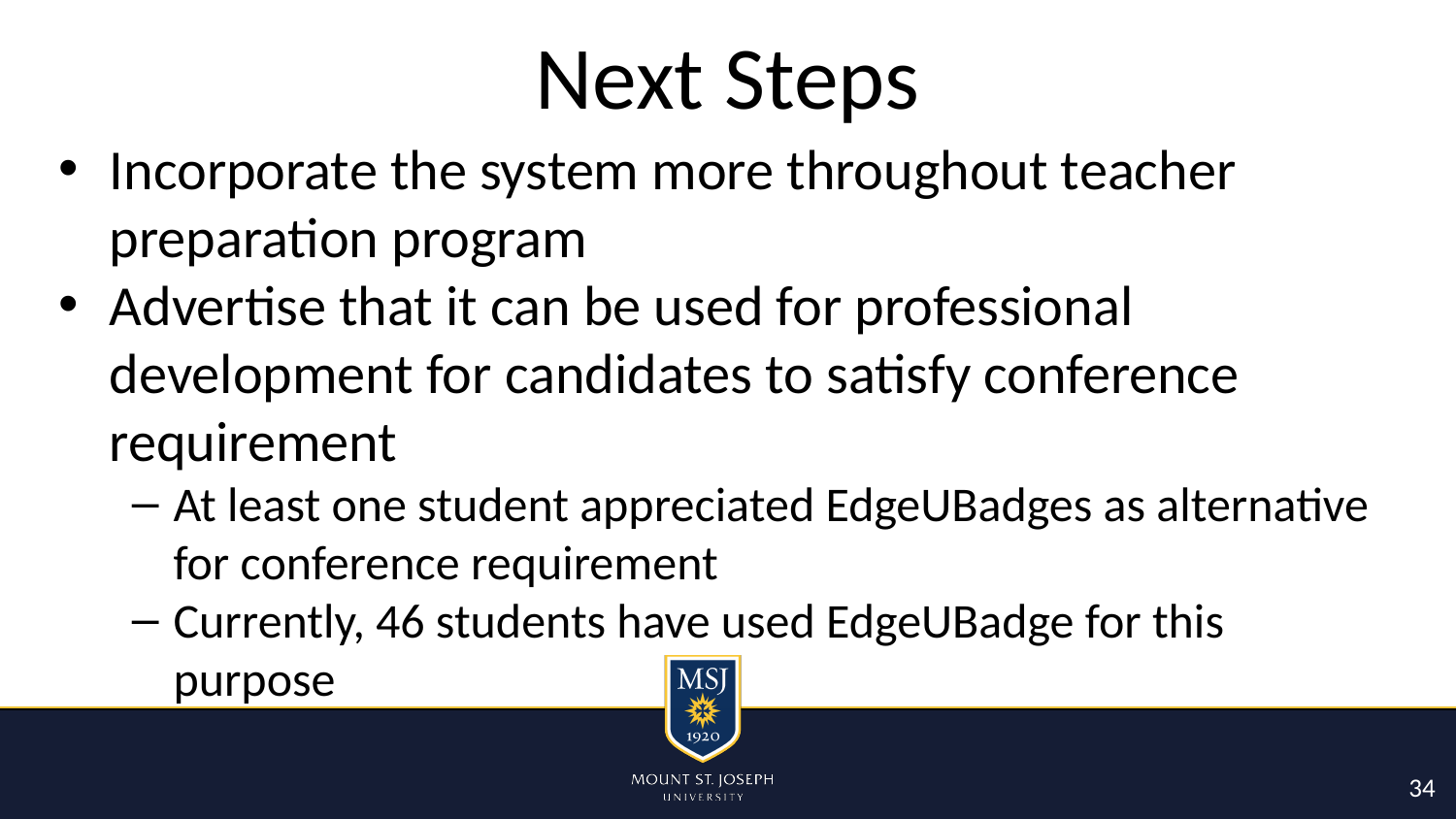

# Next Steps
Incorporate the system more throughout teacher preparation program
Advertise that it can be used for professional development for candidates to satisfy conference requirement
At least one student appreciated EdgeUBadges as alternative for conference requirement
Currently, 46 students have used EdgeUBadge for this purpose
34